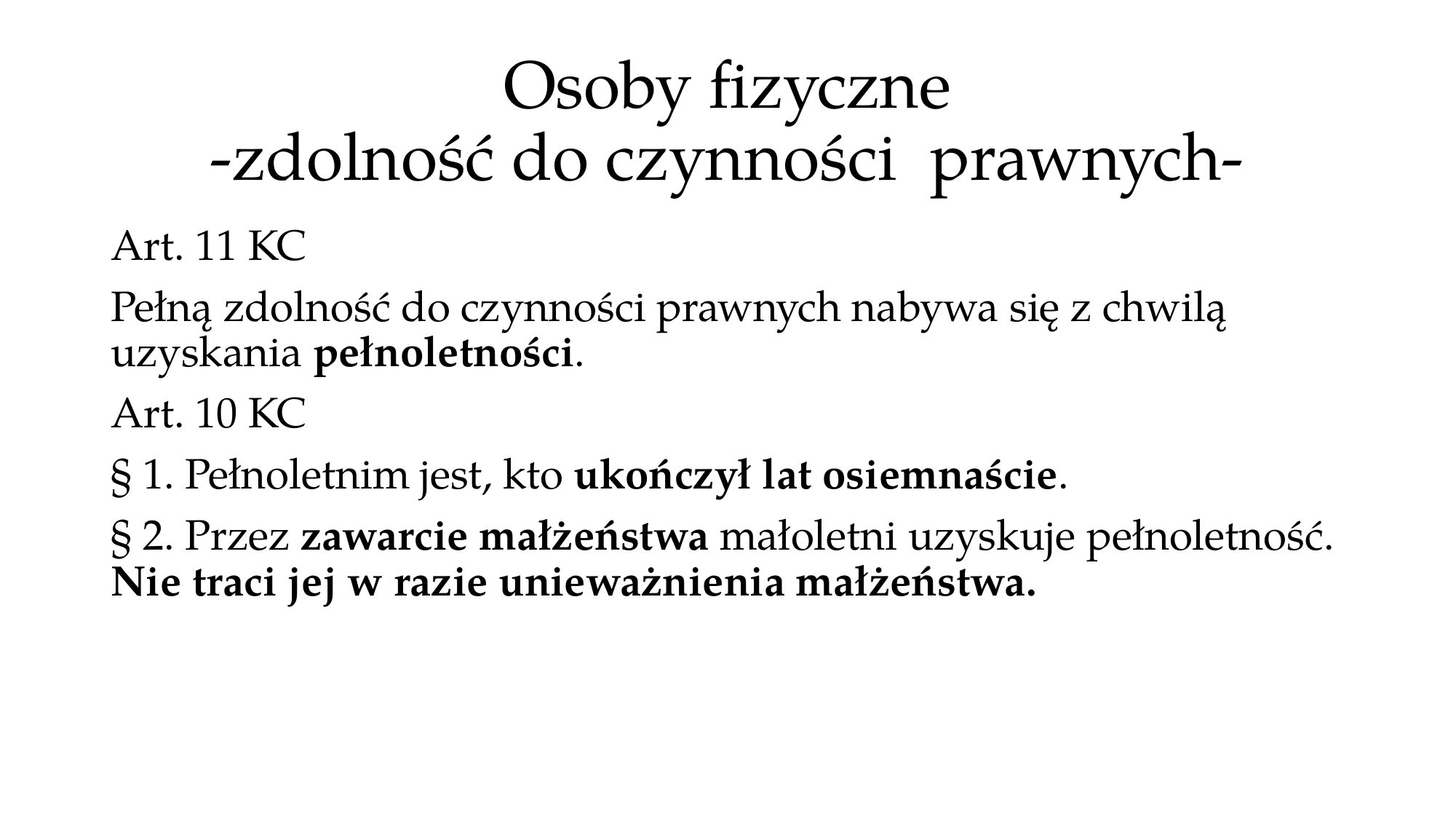

# Osoby fizyczne -zdolność do czynności  prawnych-
Art. 11 KC
Pełną zdolność do czynności prawnych nabywa się z chwilą uzyskania pełnoletności.
Art. 10 KC
§ 1. Pełnoletnim jest, kto ukończył lat osiemnaście.
§ 2. Przez zawarcie małżeństwa małoletni uzyskuje pełnoletność. Nie traci jej w razie unieważnienia małżeństwa.